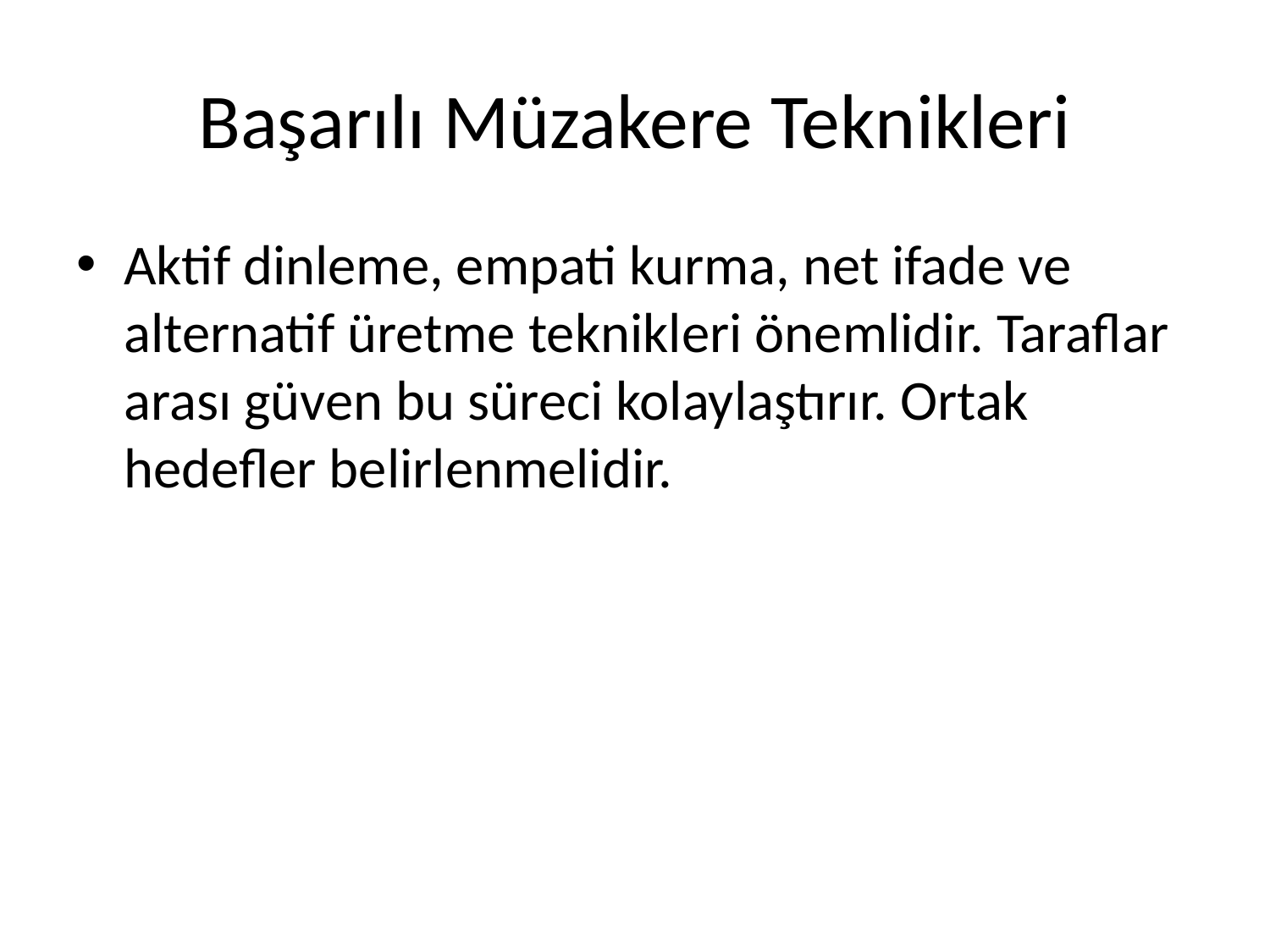

# Başarılı Müzakere Teknikleri
Aktif dinleme, empati kurma, net ifade ve alternatif üretme teknikleri önemlidir. Taraflar arası güven bu süreci kolaylaştırır. Ortak hedefler belirlenmelidir.